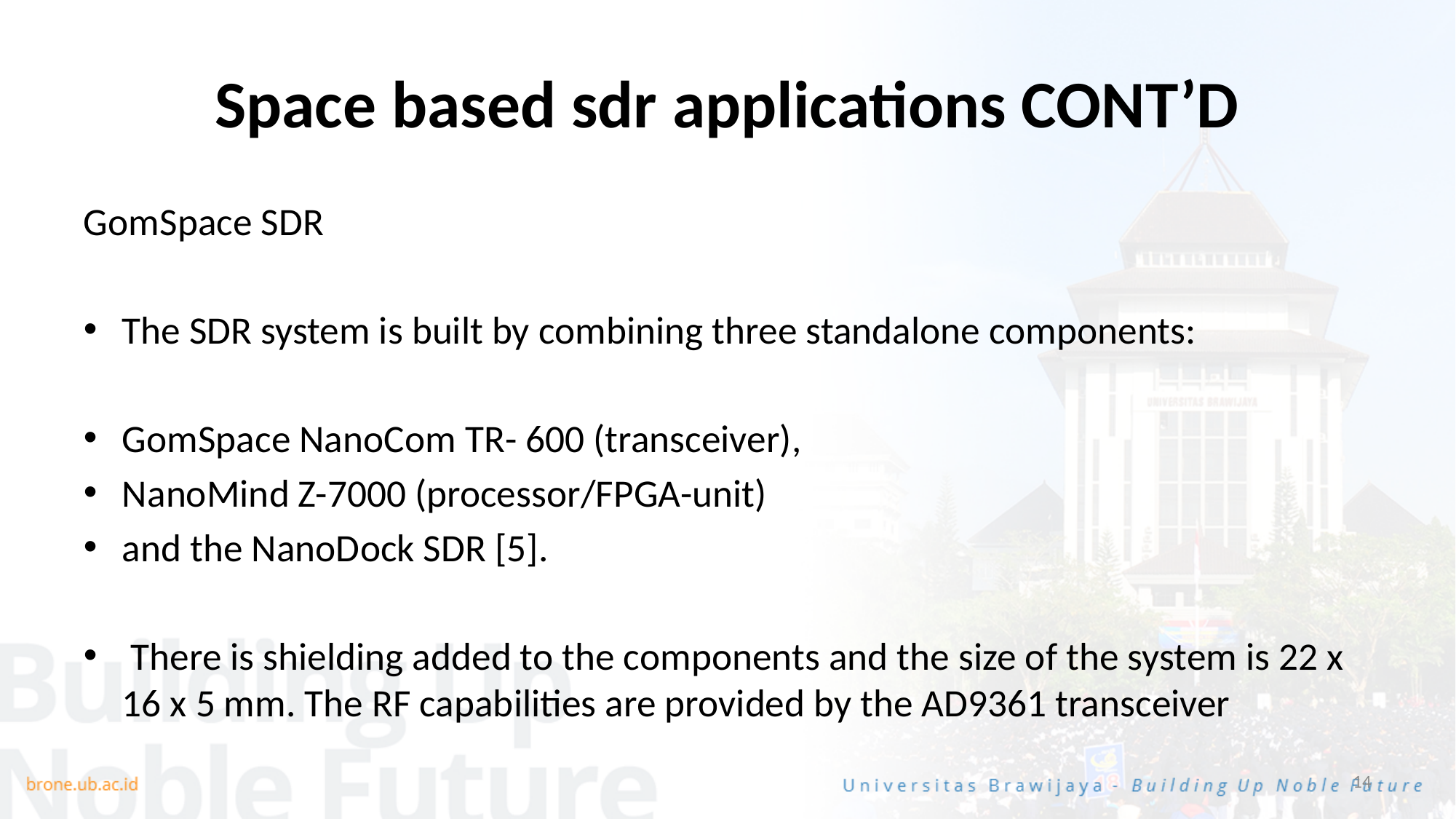

# Space based sdr applications CONT’D
GomSpace SDR

The SDR system is built by combining three standalone components:

GomSpace NanoCom TR- 600 (transceiver),
NanoMind Z-7000 (processor/FPGA-unit)
and the NanoDock SDR [5].

 There is shielding added to the components and the size of the system is 22 x 16 x 5 mm. The RF capabilities are provided by the AD9361 transceiver
14